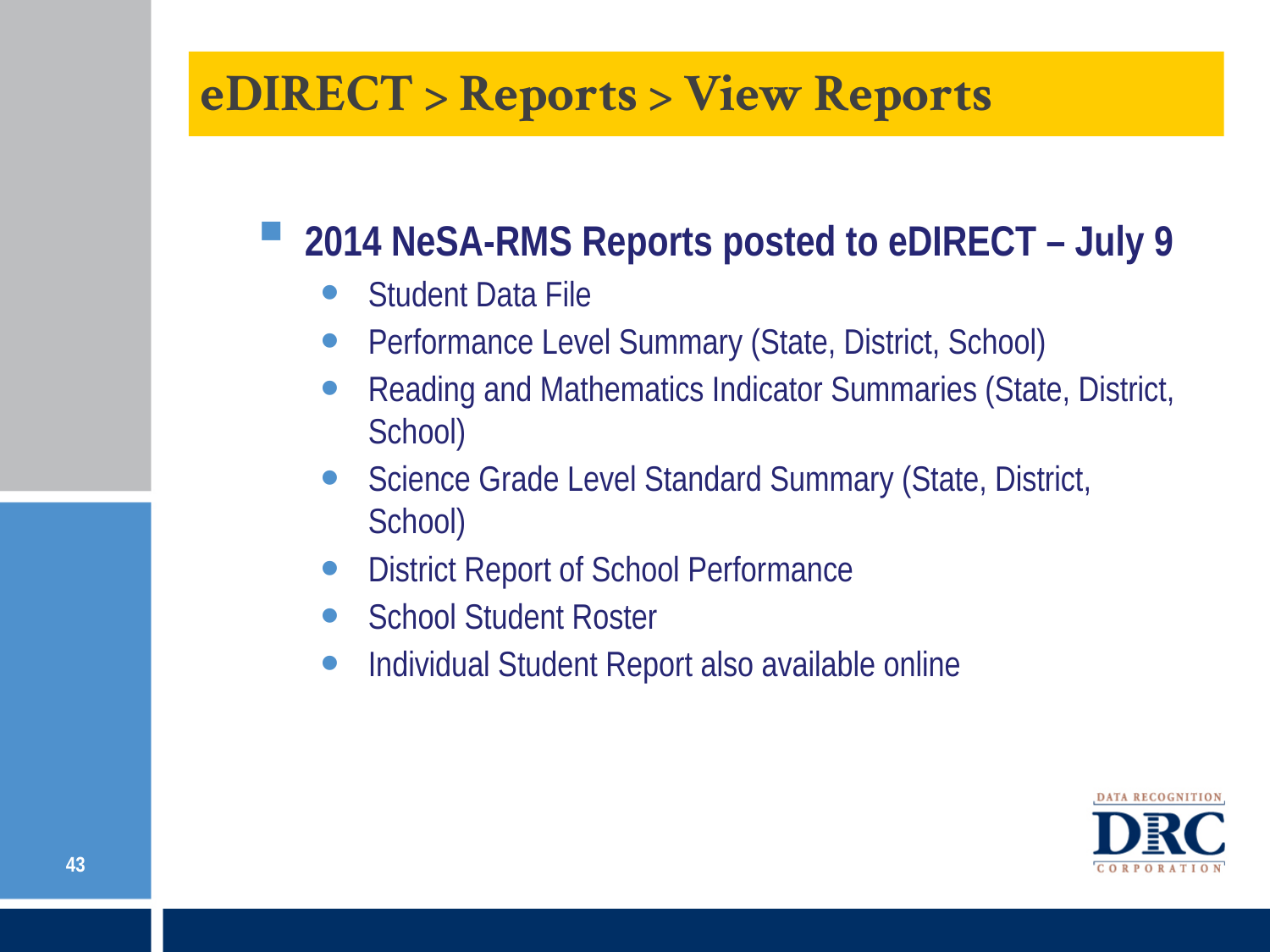

eDIRECT > Reports > View Reports
2014 NeSA-RMS Reports posted to eDIRECT – July 9
Student Data File
Performance Level Summary (State, District, School)
Reading and Mathematics Indicator Summaries (State, District, School)
Science Grade Level Standard Summary (State, District, School)
District Report of School Performance
School Student Roster
Individual Student Report also available online

43